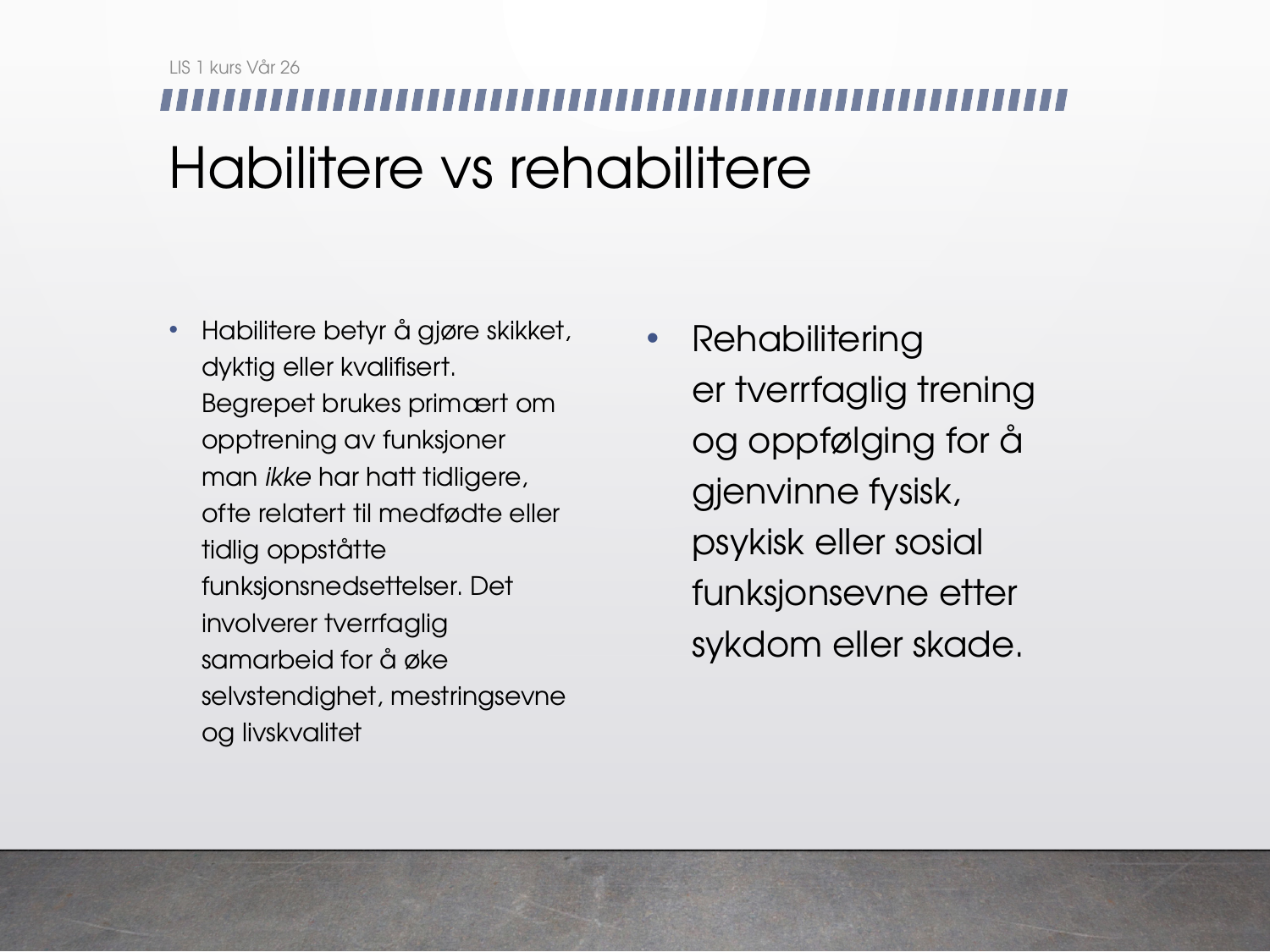

LIS 1 kurs Vår 26
# Habilitere vs rehabilitere
Habilitere betyr å gjøre skikket, dyktig eller kvalifisert. Begrepet brukes primært om opptrening av funksjoner man ikke har hatt tidligere, ofte relatert til medfødte eller tidlig oppståtte funksjonsnedsettelser. Det involverer tverrfaglig samarbeid for å øke selvstendighet, mestringsevne og livskvalitet
Rehabilitering er tverrfaglig trening og oppfølging for å gjenvinne fysisk, psykisk eller sosial funksjonsevne etter sykdom eller skade.